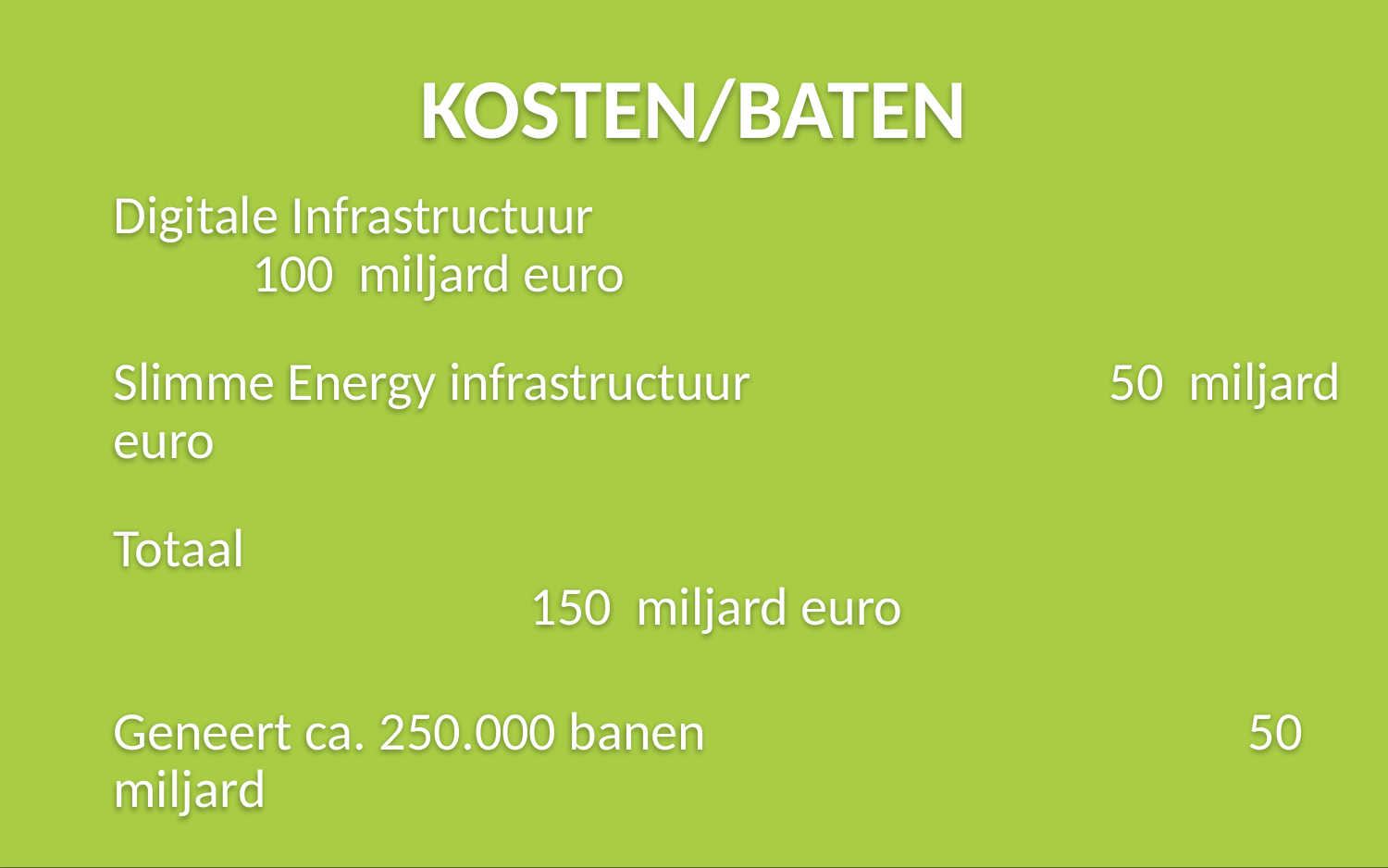

KOSTEN/BATEN
Digitale Infrastructuur						100  miljard euro

Slimme Energy infrastructuur			  50  miljard euro

Totaal											150  miljard euro

Geneert ca. 250.000 banen				  50  miljard

CO2-reductie van ca. 40%				  15  miljard

Gezondheidswinst, comfort, geluk		   ??

INHOUD